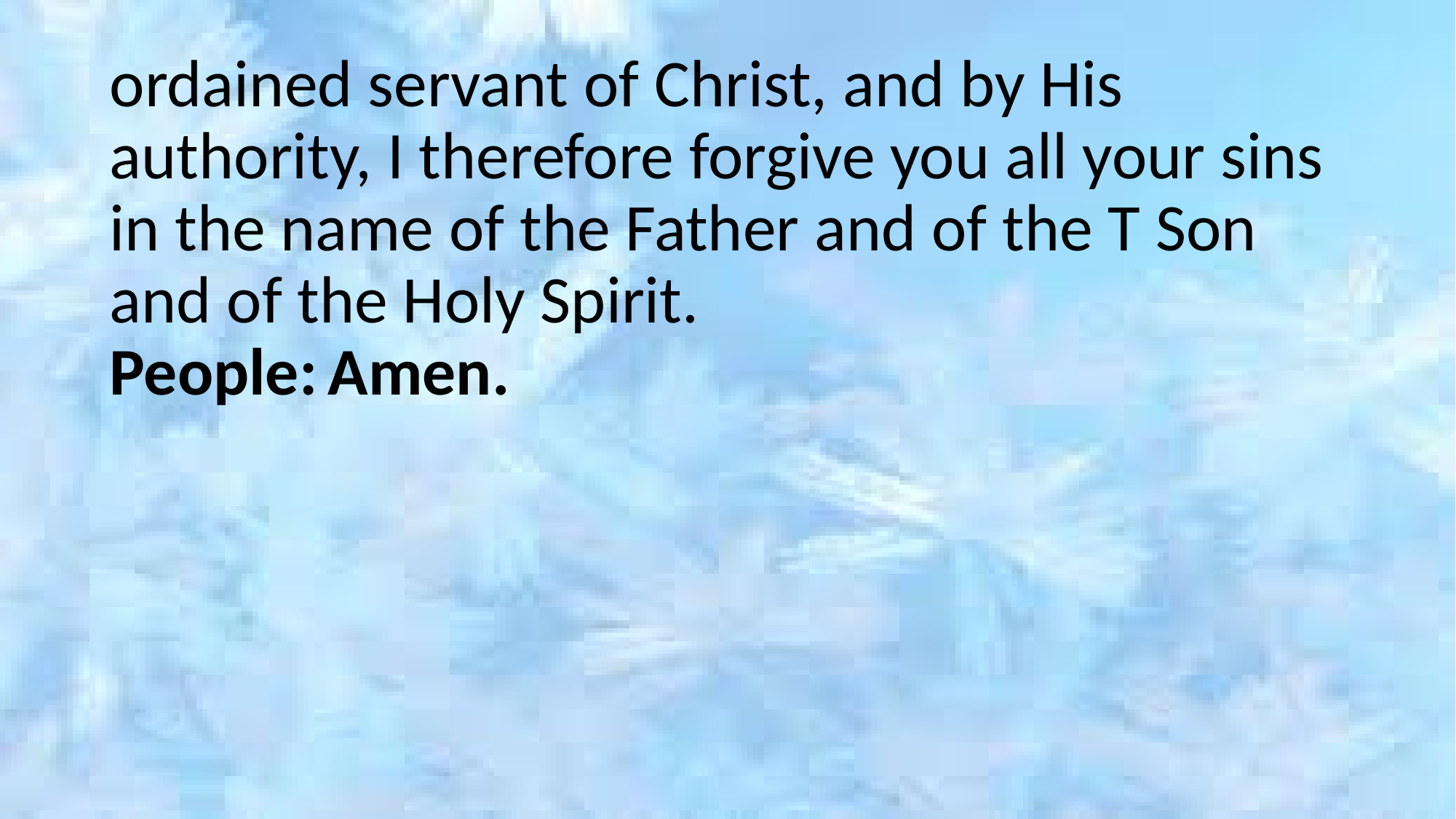

ordained servant of Christ, and by His authority, I therefore forgive you all your sins in the name of the Father and of the T Son and of the Holy Spirit.
People:	Amen.

#